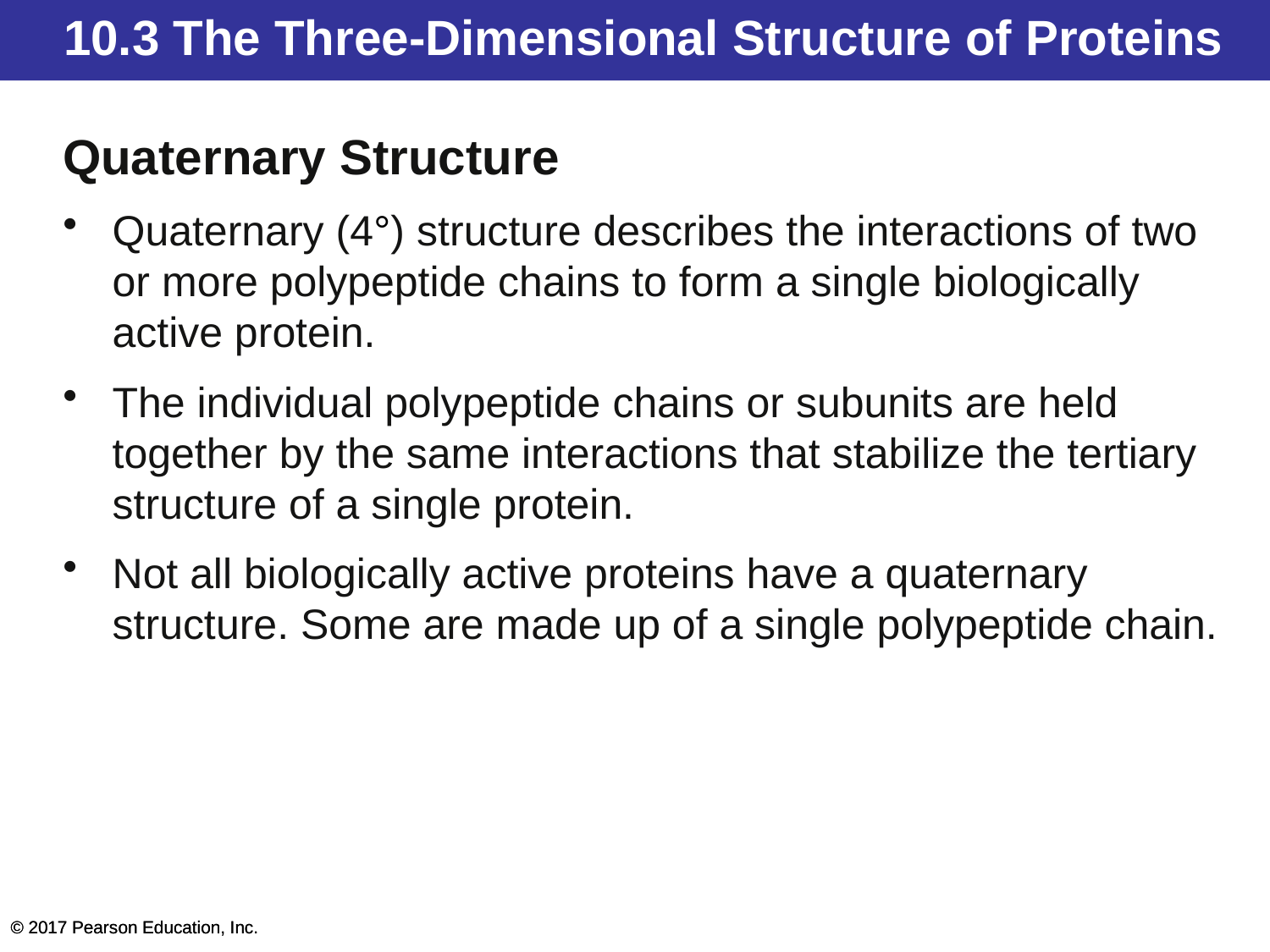

# Outline
10.3 The Three-Dimensional Structure of Proteins
Quaternary Structure
Quaternary (4°) structure describes the interactions of two or more polypeptide chains to form a single biologically active protein.
The individual polypeptide chains or subunits are held together by the same interactions that stabilize the tertiary structure of a single protein.
Not all biologically active proteins have a quaternary structure. Some are made up of a single polypeptide chain.
© 2017 Pearson Education, Inc.